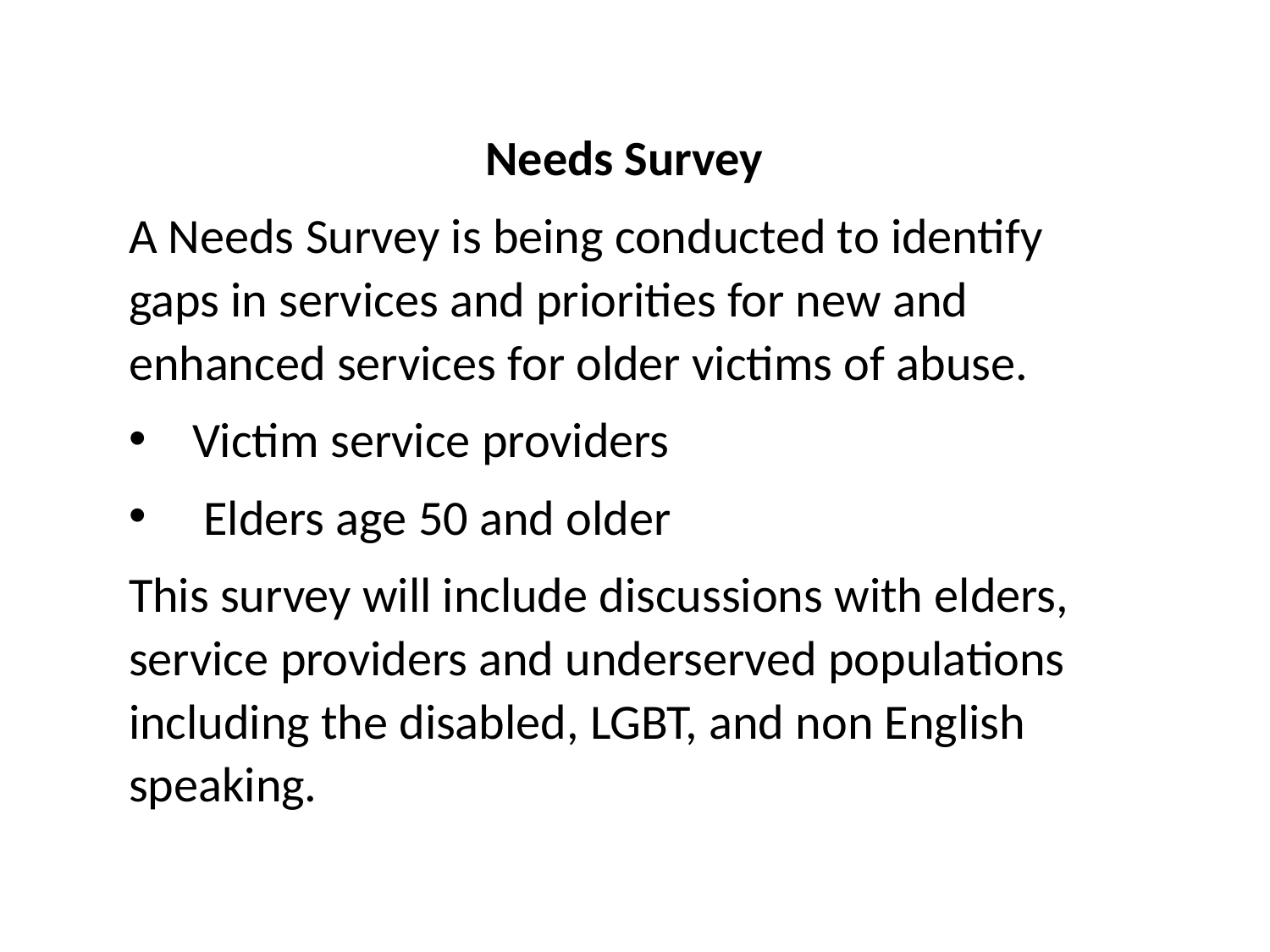

Needs Survey
A Needs Survey is being conducted to identify gaps in services and priorities for new and enhanced services for older victims of abuse.
Victim service providers
 Elders age 50 and older
This survey will include discussions with elders, service providers and underserved populations including the disabled, LGBT, and non English speaking.